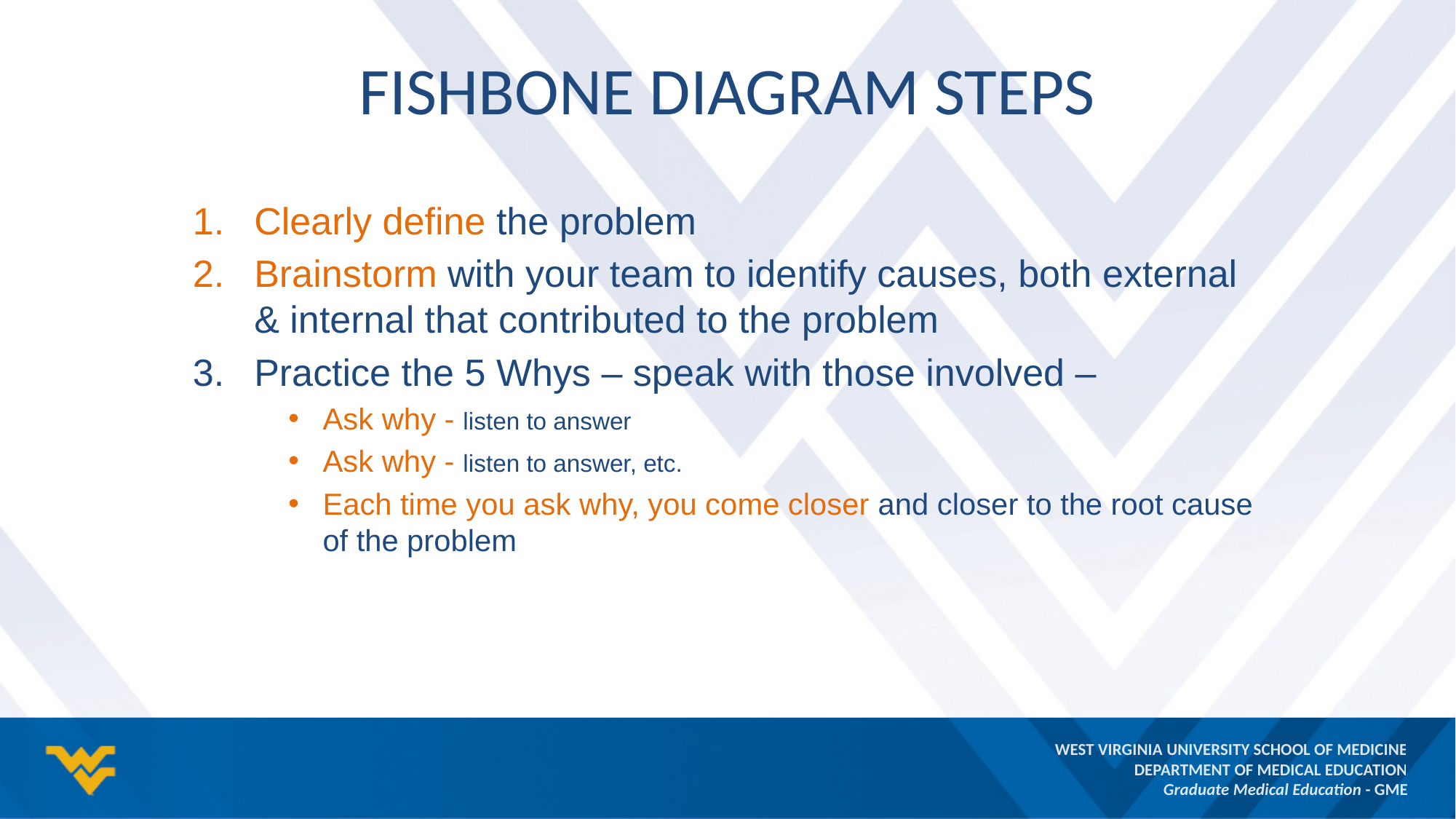

# Fishbone diagram steps
Clearly define the problem
Brainstorm with your team to identify causes, both external & internal that contributed to the problem
Practice the 5 Whys – speak with those involved –
Ask why - listen to answer
Ask why - listen to answer, etc.
Each time you ask why, you come closer and closer to the root cause of the problem